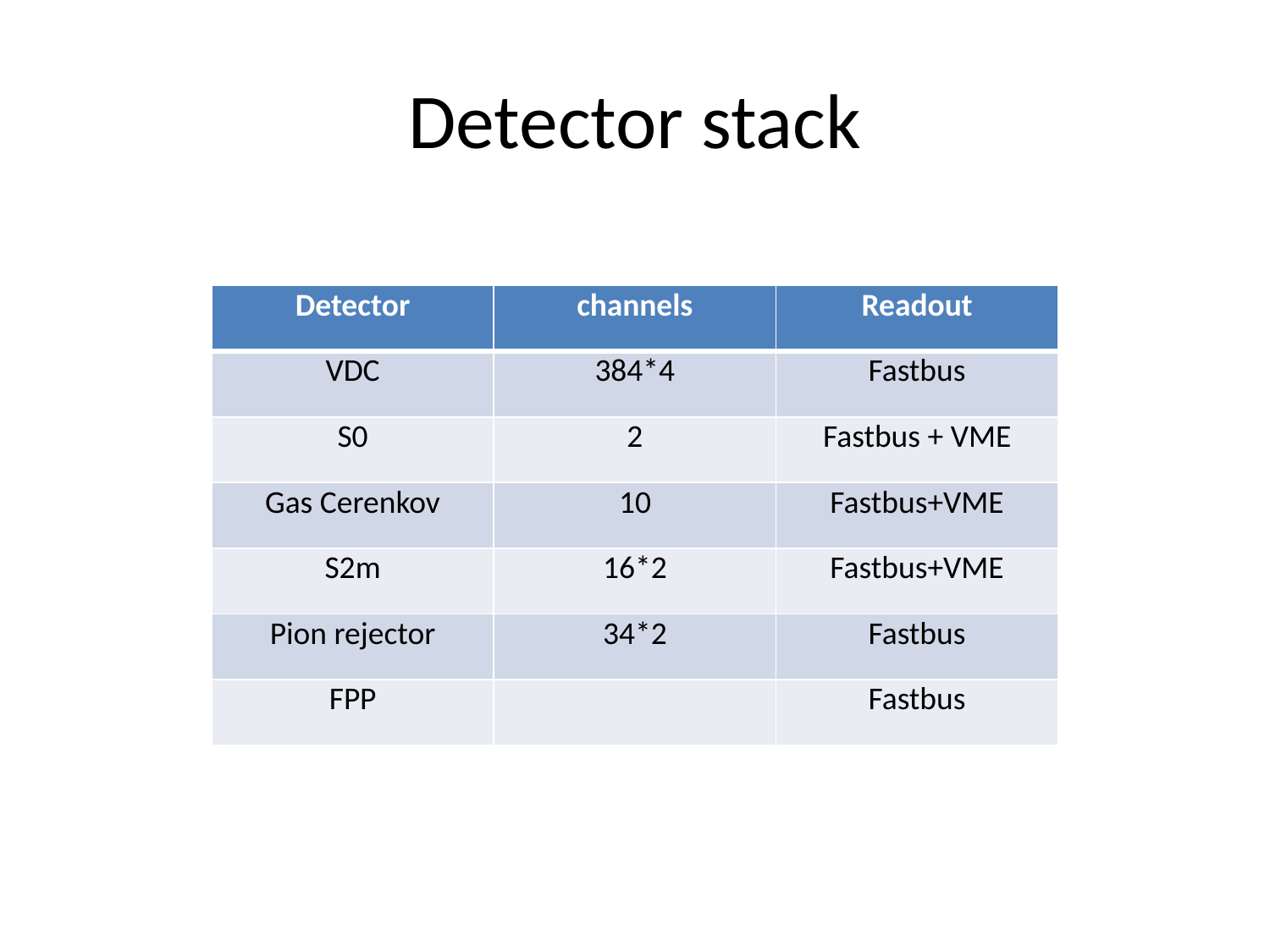

# Detector stack
| Detector | channels | Readout |
| --- | --- | --- |
| VDC | 384\*4 | Fastbus |
| S0 | 2 | Fastbus + VME |
| Gas Cerenkov | 10 | Fastbus+VME |
| S2m | 16\*2 | Fastbus+VME |
| Pion rejector | 34\*2 | Fastbus |
| FPP |  | Fastbus |